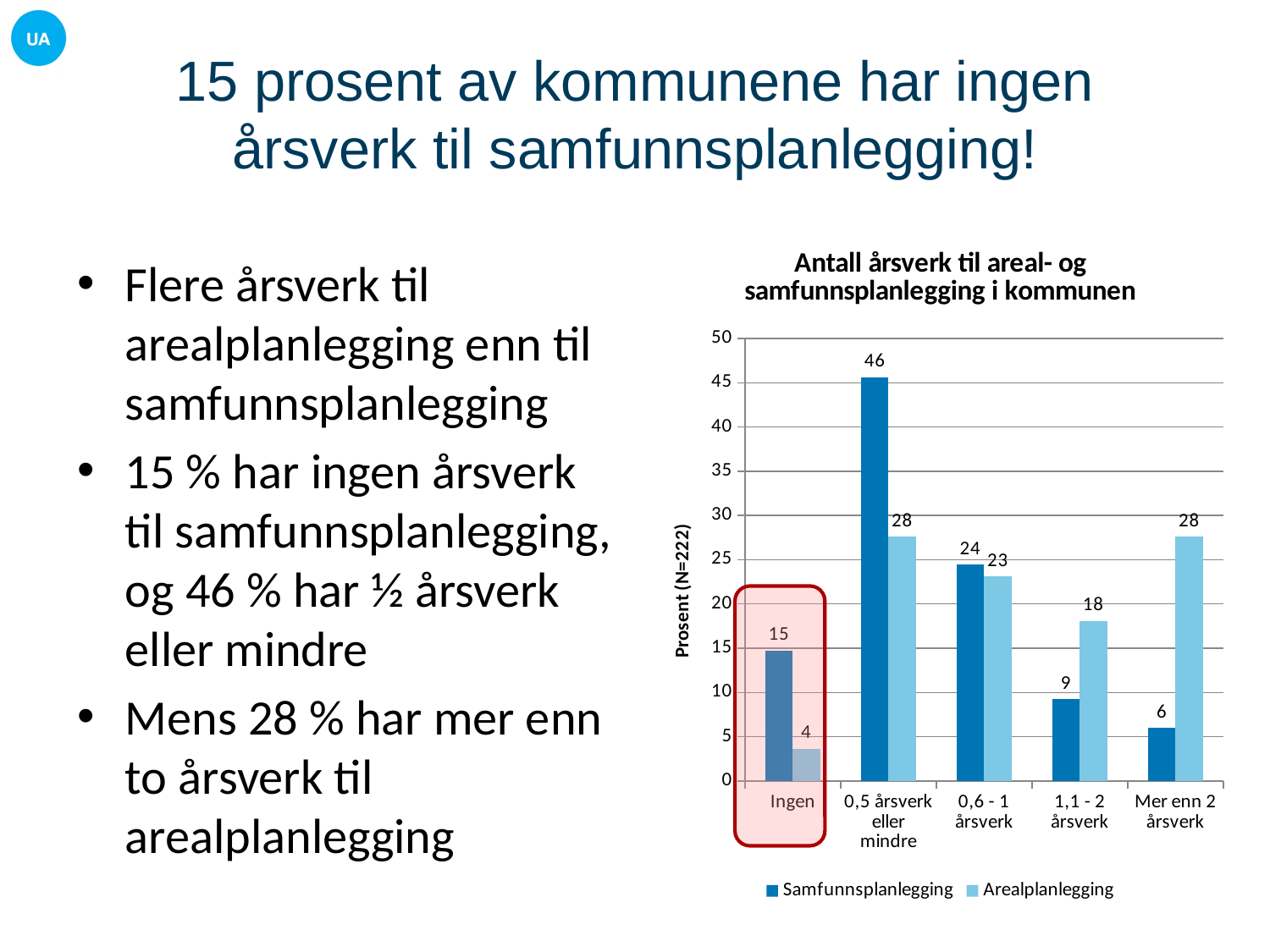

# 15 prosent av kommunene har ingen årsverk til samfunnsplanlegging!

### Chart: Antall årsverk til areal- og samfunnsplanlegging i kommunen

| Category | Samfunnsplanlegging | Arealplanlegging |
|---|---|---|
| Ingen | 14.746543778801843 | 3.619909502262444 |
| 0,5 årsverk eller mindre | 45.6221198156682 | 27.601809954751133 |
| 0,6 - 1 årsverk | 24.423963133640555 | 23.076923076923077 |
| 1,1 - 2 årsverk | 9.216589861751153 | 18.099547511312217 |
| Mer enn 2 årsverk | 5.990783410138249 | 27.601809954751108 |
Flere årsverk til arealplanlegging enn til samfunnsplanlegging
15 % har ingen årsverk til samfunnsplanlegging, og 46 % har ½ årsverk eller mindre
Mens 28 % har mer enn to årsverk til arealplanlegging